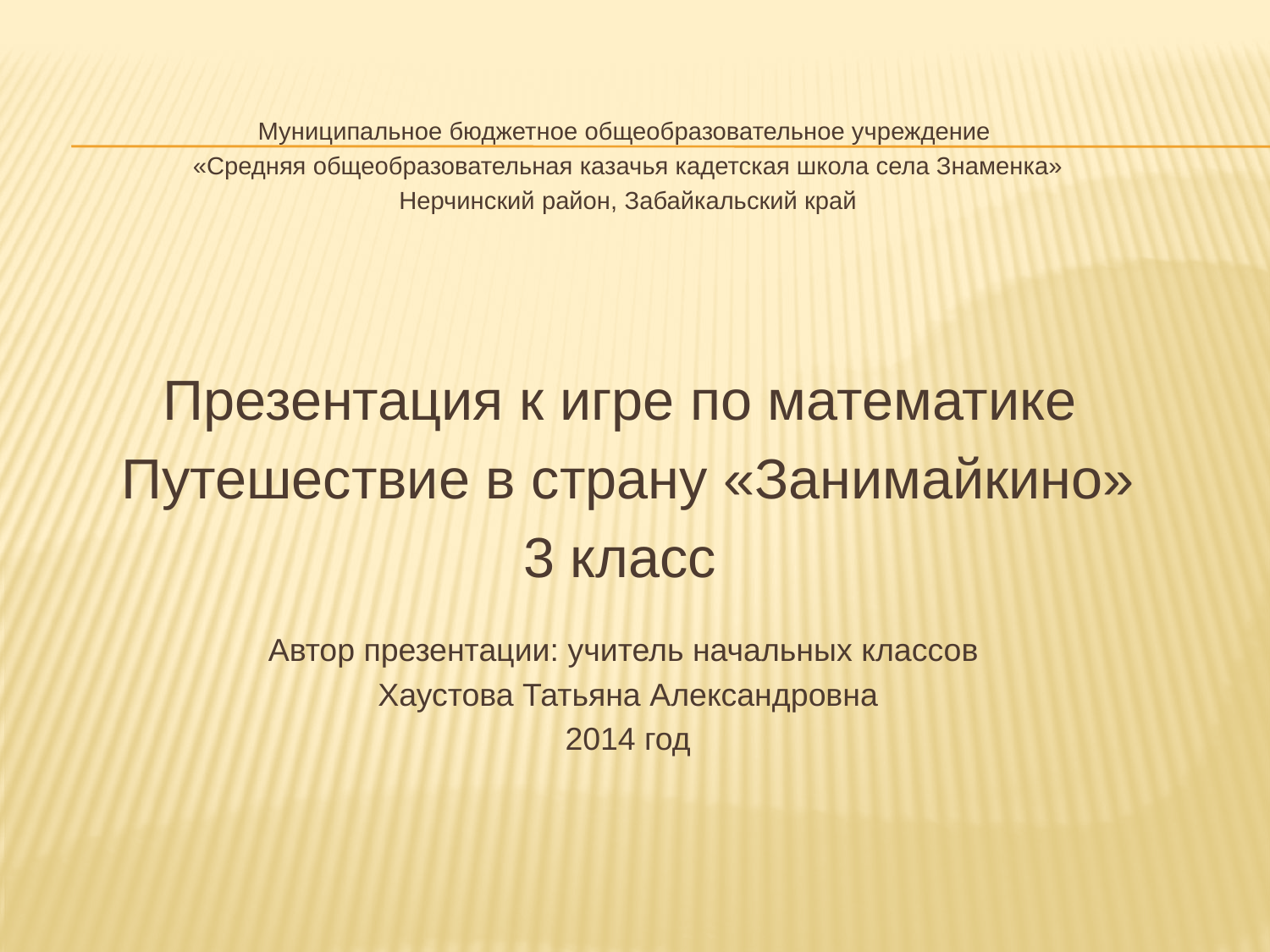

Муниципальное бюджетное общеобразовательное учреждение
«Средняя общеобразовательная казачья кадетская школа села Знаменка»
Нерчинский район, Забайкальский край

Презентация к игре по математике
Путешествие в страну «Занимайкино»
3 класс

Автор презентации: учитель начальных классов
Хаустова Татьяна Александровна
2014 год